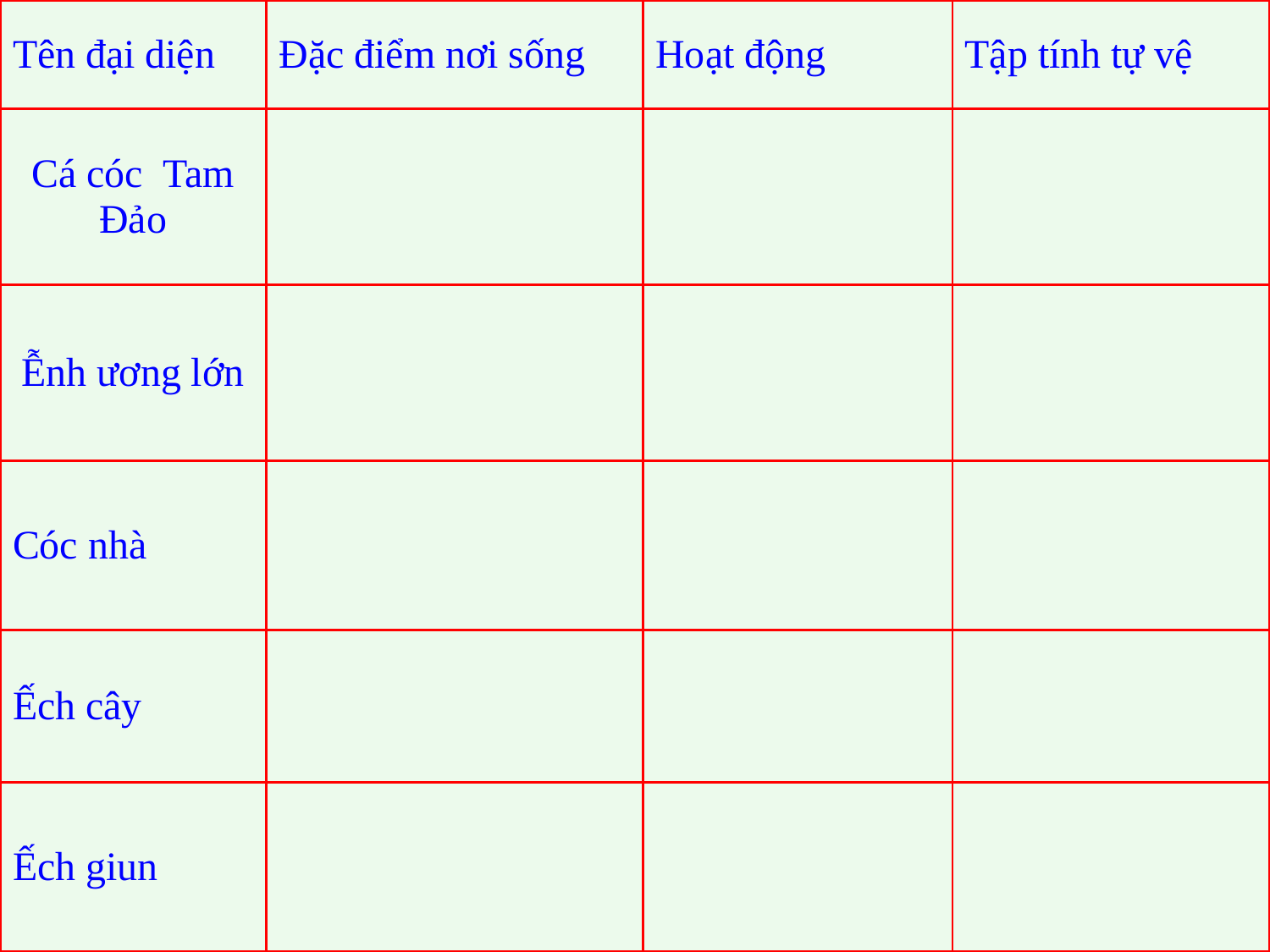

| Tên đại diện | Đặc điểm nơi sống | Hoạt động | Tập tính tự vệ |
| --- | --- | --- | --- |
| Cá cóc Tam Đảo |  |  |  |
| Ễnh ương lớn |  |  |  |
| Cóc nhà |  |  |  |
| Ếch cây |  |  |  |
| Ếch giun |  |  |  |